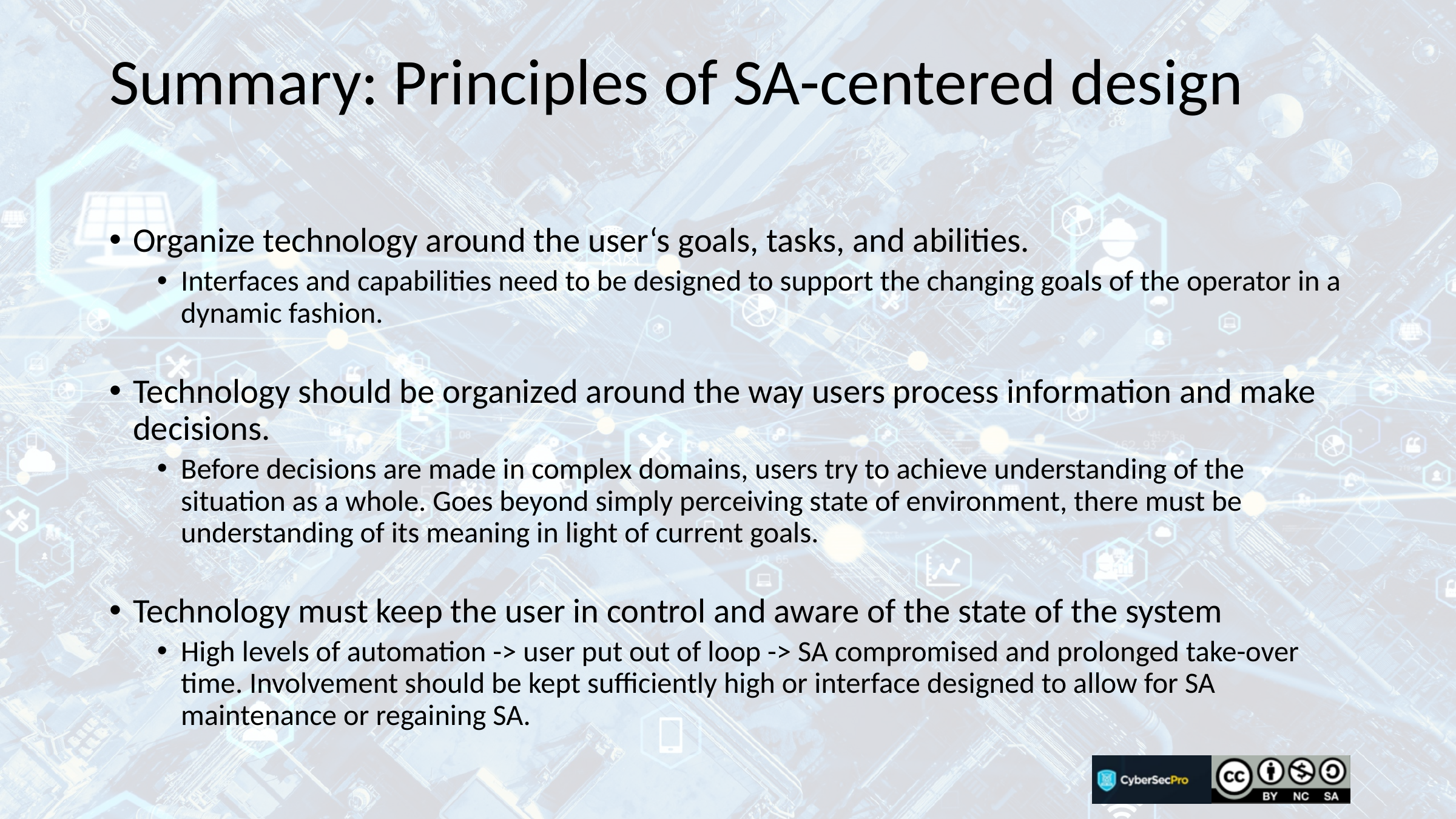

# Summary: Principles of SA-centered design
Organize technology around the user‘s goals, tasks, and abilities.
Interfaces and capabilities need to be designed to support the changing goals of the operator in a dynamic fashion.
Technology should be organized around the way users process information and make decisions.
Before decisions are made in complex domains, users try to achieve understanding of the situation as a whole. Goes beyond simply perceiving state of environment, there must be understanding of its meaning in light of current goals.
Technology must keep the user in control and aware of the state of the system
High levels of automation -> user put out of loop -> SA compromised and prolonged take-over time. Involvement should be kept sufficiently high or interface designed to allow for SA maintenance or regaining SA.